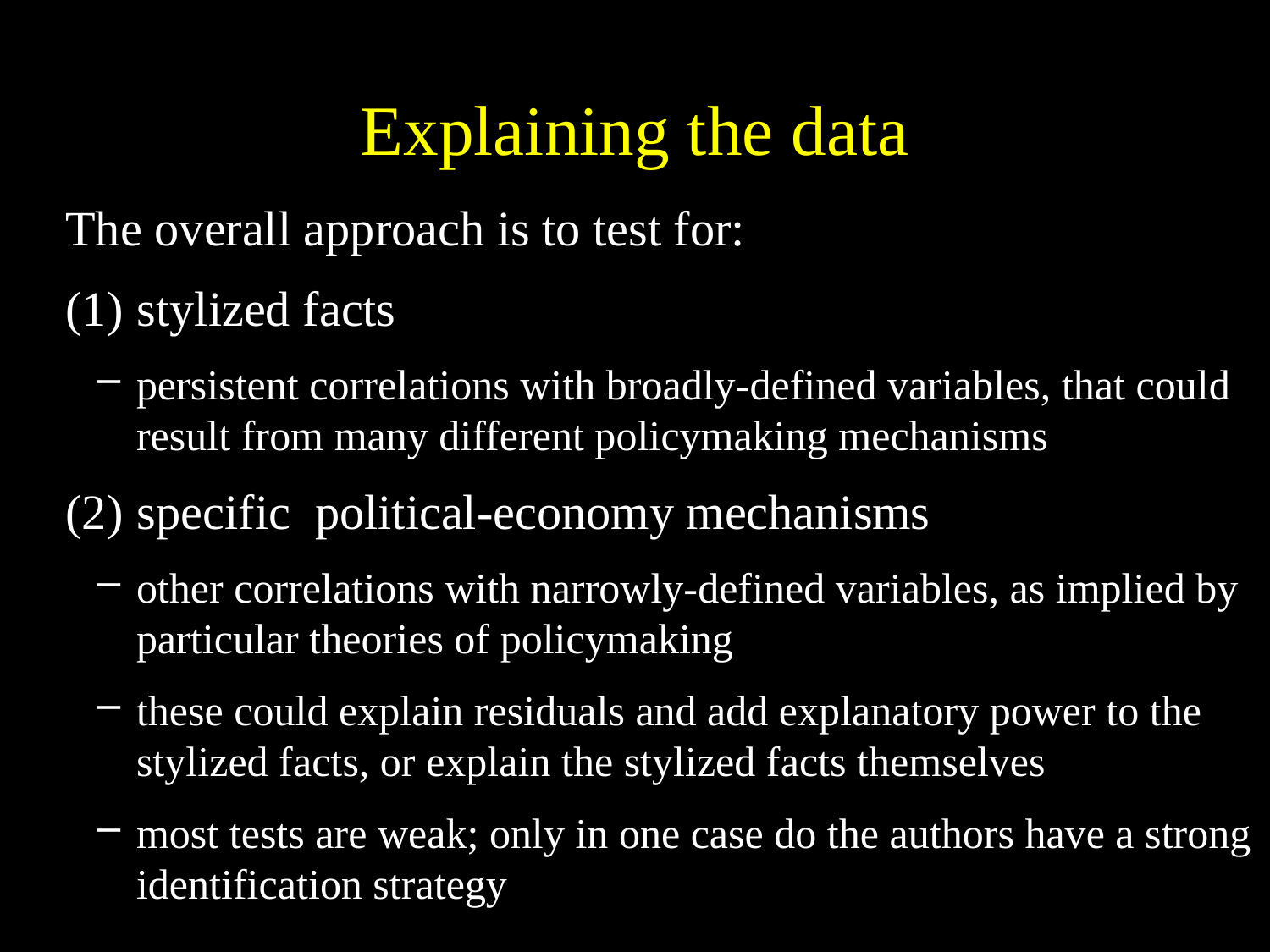

# Explaining the data
The overall approach is to test for:
stylized facts
persistent correlations with broadly-defined variables, that could result from many different policymaking mechanisms
specific  political-economy mechanisms
other correlations with narrowly-defined variables, as implied by particular theories of policymaking
these could explain residuals and add explanatory power to the stylized facts, or explain the stylized facts themselves
most tests are weak; only in one case do the authors have a strong identification strategy